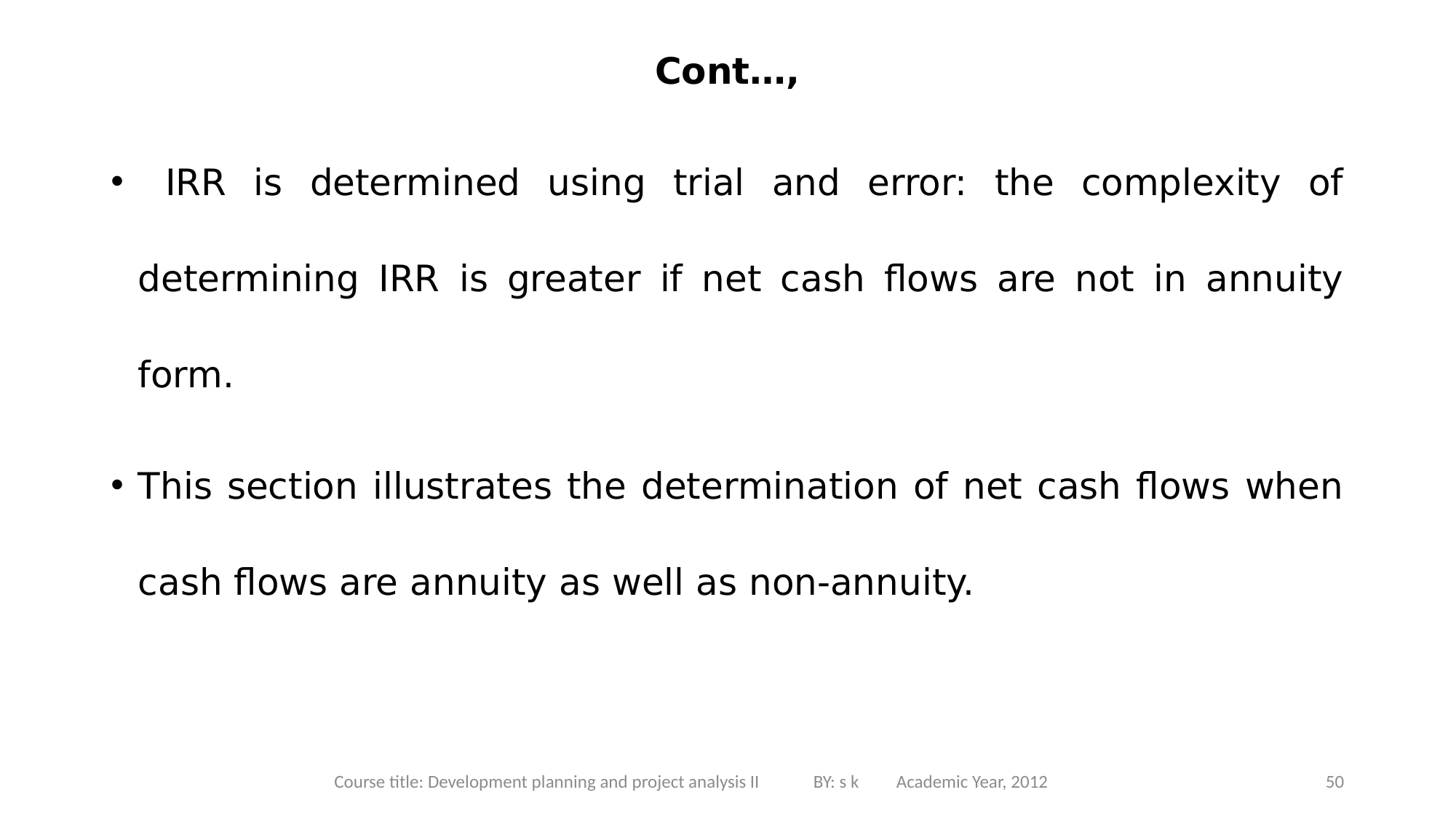

# Cont…,
 IRR is determined using trial and error: the complexity of determining IRR is greater if net cash flows are not in annuity form.
This section illustrates the determination of net cash flows when cash flows are annuity as well as non-annuity.

Course title: Development planning and project analysis II             BY: s k         Academic Year, 2012
50